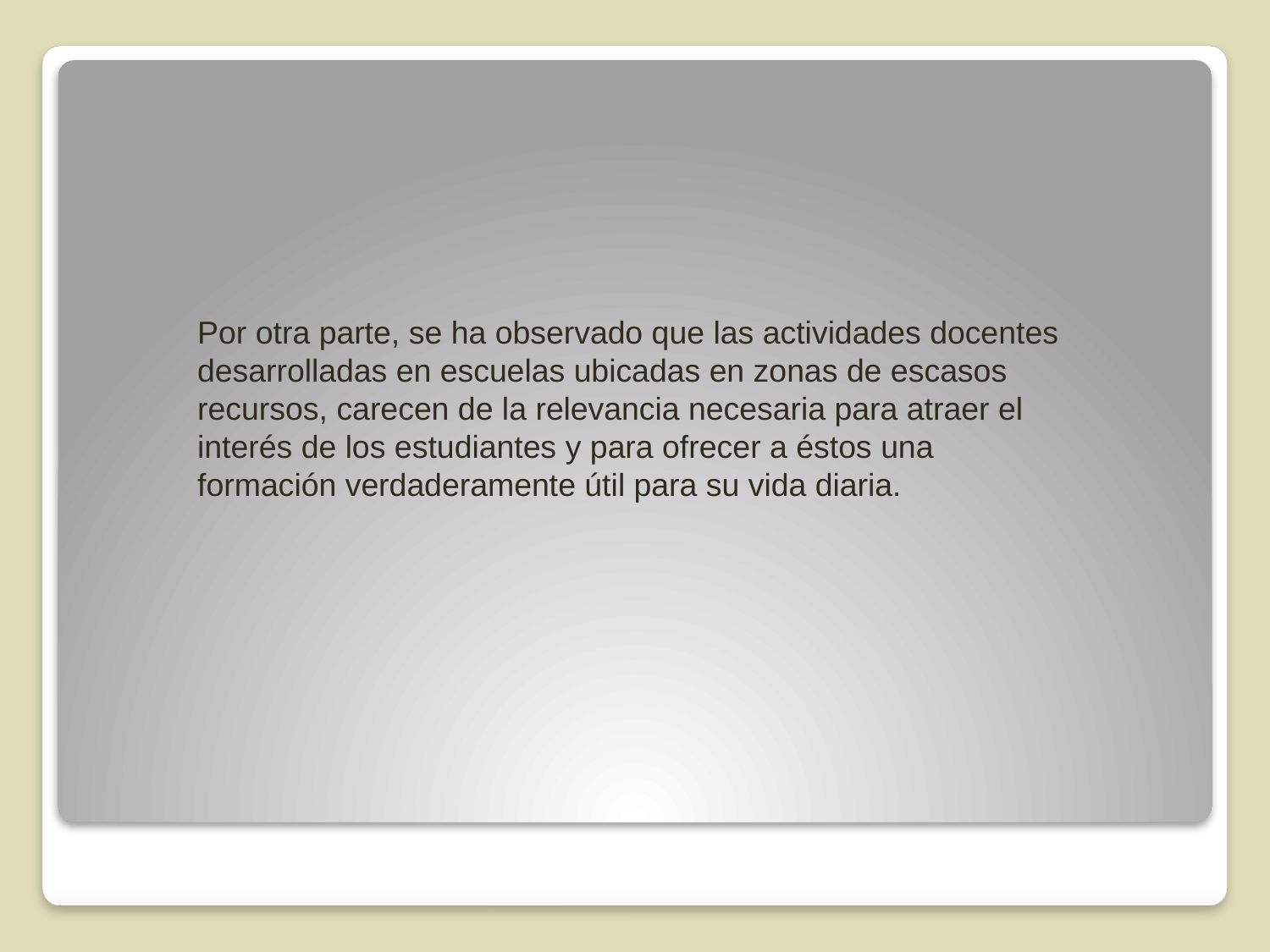

Por otra parte, se ha observado que las actividades docentes desarrolladas en escuelas ubicadas en zonas de escasos recursos, carecen de la relevancia necesaria para atraer el interés de los estudiantes y para ofrecer a éstos una formación verdaderamente útil para su vida diaria.